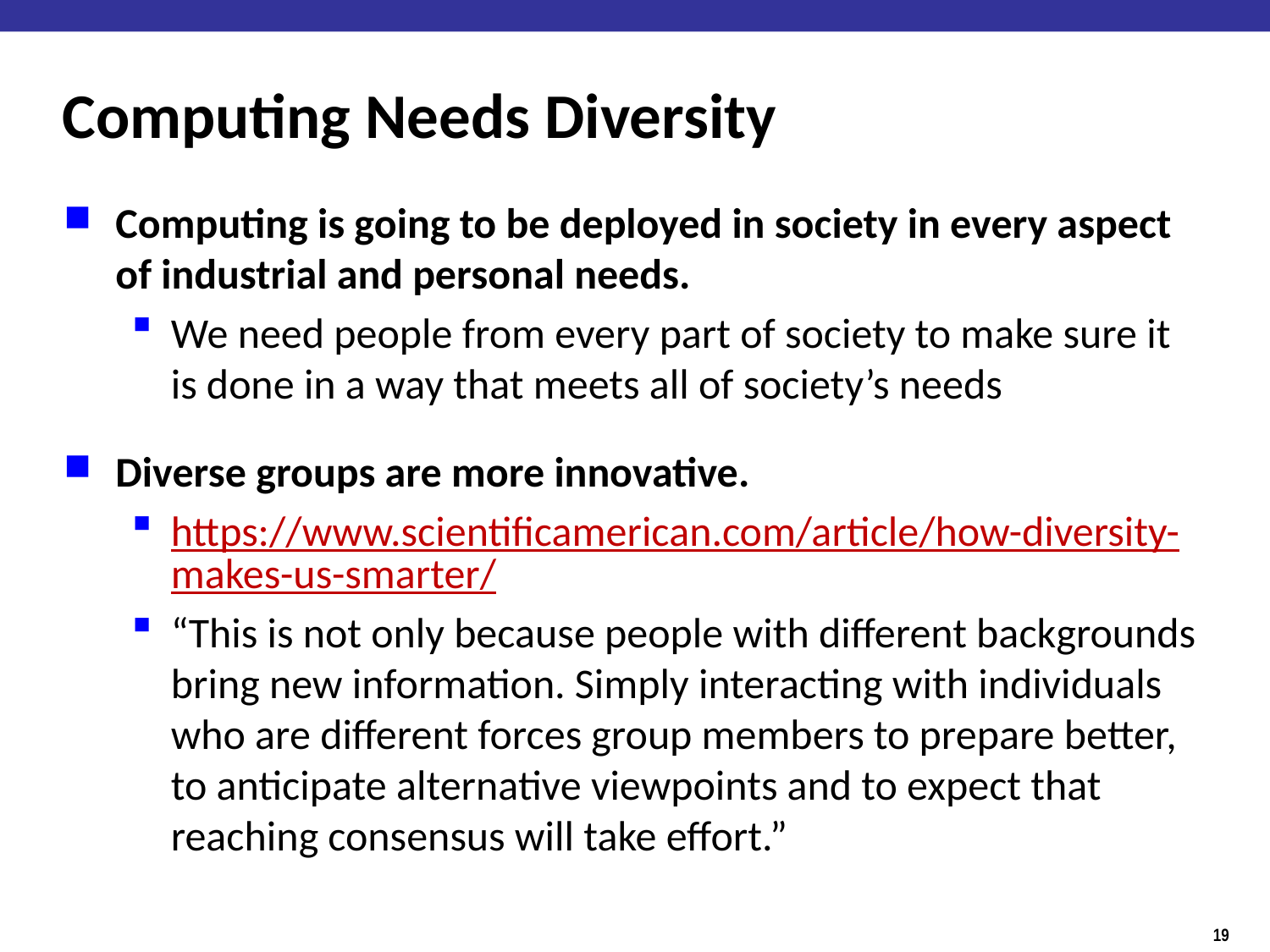

# Computing Needs Diversity
Computing is going to be deployed in society in every aspect of industrial and personal needs.
We need people from every part of society to make sure it is done in a way that meets all of society’s needs

Diverse groups are more innovative.
https://www.scientificamerican.com/article/how-diversity-makes-us-smarter/
“This is not only because people with different backgrounds bring new information. Simply interacting with individuals who are different forces group members to prepare better, to anticipate alternative viewpoints and to expect that reaching consensus will take effort.”